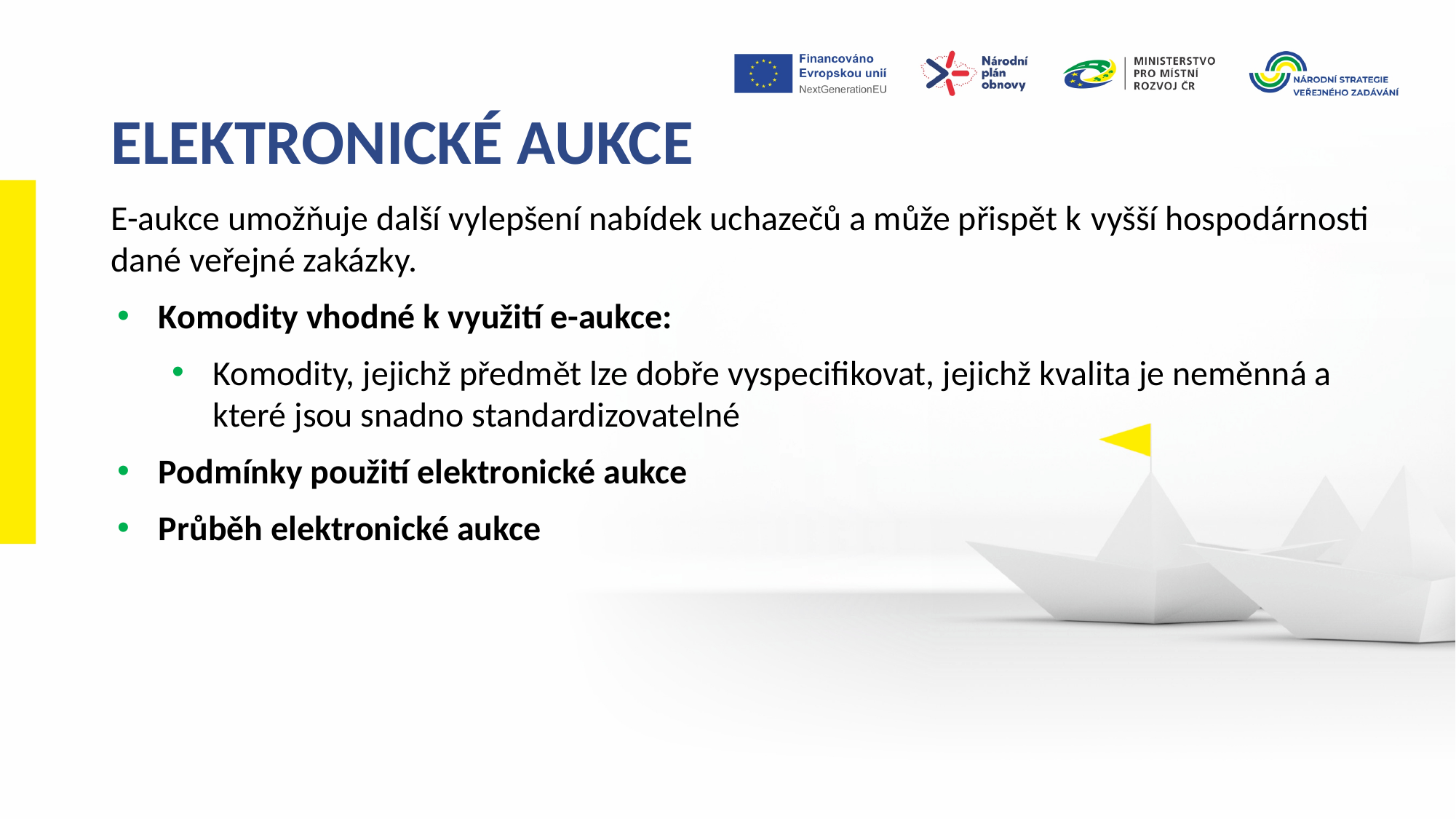

ELEKTRONICKÉ AUKCE

E-aukce umožňuje další vylepšení nabídek uchazečů a může přispět k vyšší hospodárnosti dané veřejné zakázky.
Komodity vhodné k využití e-aukce:
Komodity, jejichž předmět lze dobře vyspecifikovat, jejichž kvalita je neměnná a které jsou snadno standardizovatelné
Podmínky použití elektronické aukce
Průběh elektronické aukce